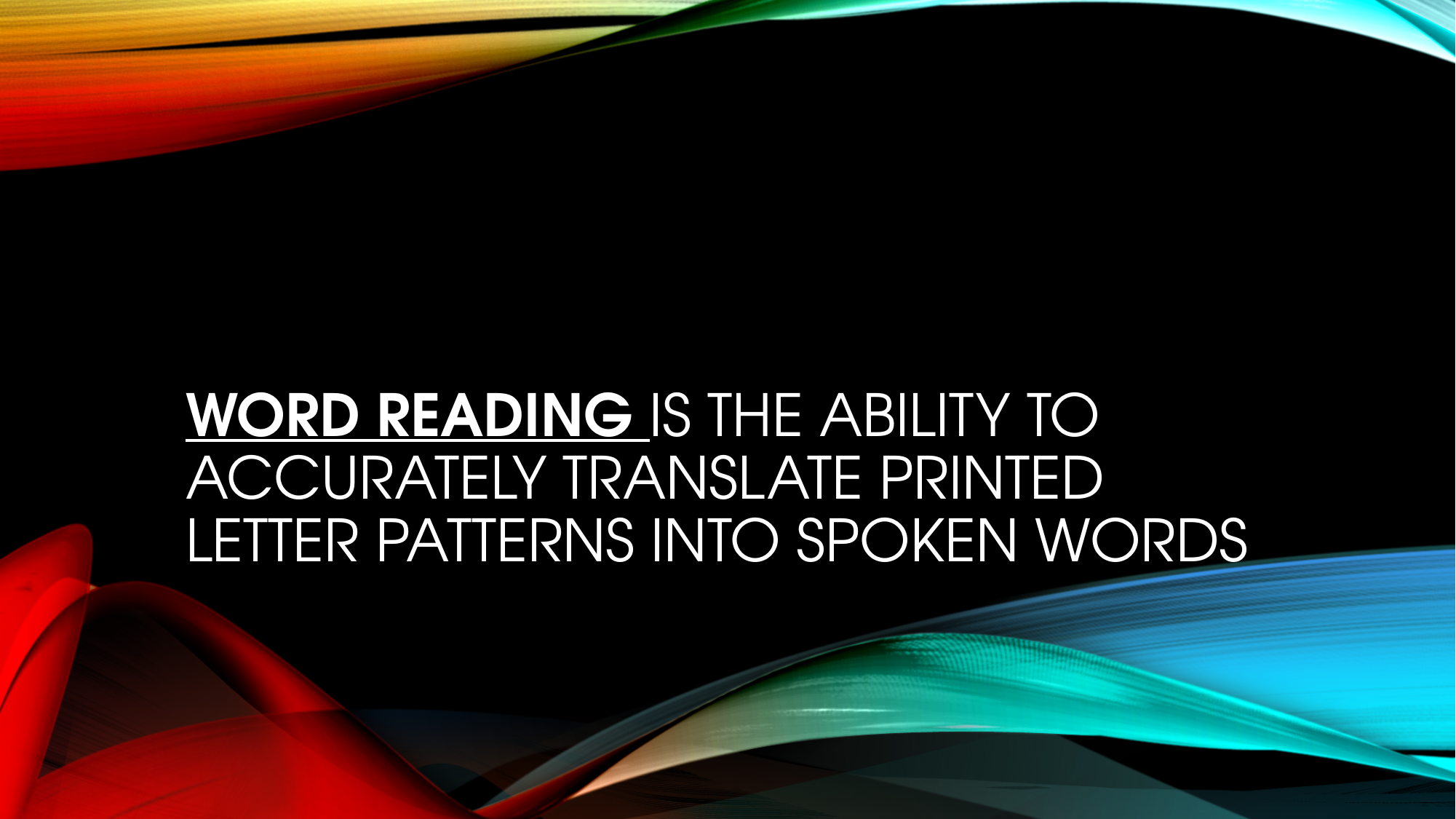

# Word reading is the ability to accurately translate printed letter patterns into spoken words